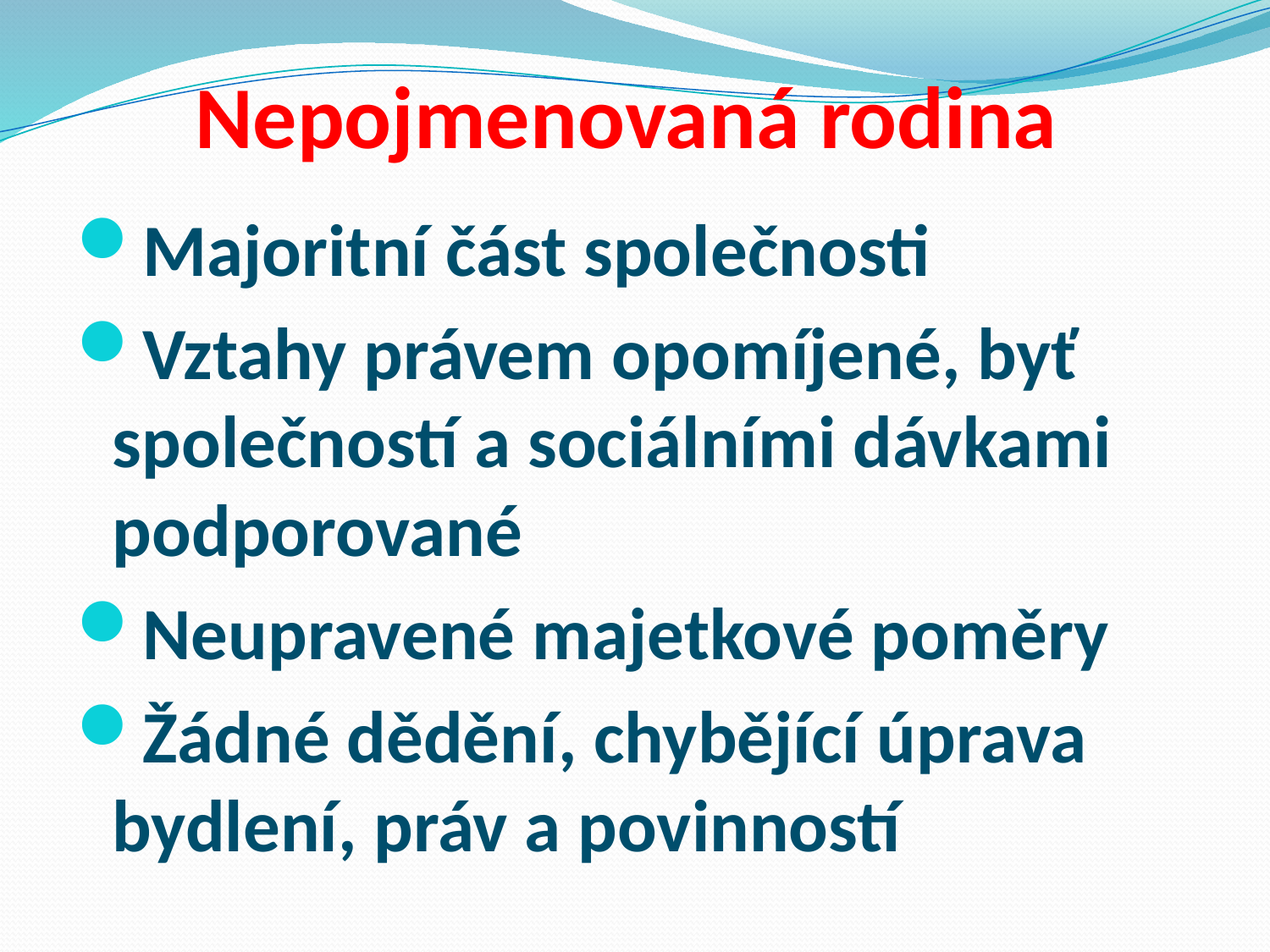

# Nepojmenovaná rodina
Majoritní část společnosti
Vztahy právem opomíjené, byť společností a sociálními dávkami podporované
Neupravené majetkové poměry
Žádné dědění, chybějící úprava bydlení, práv a povinností